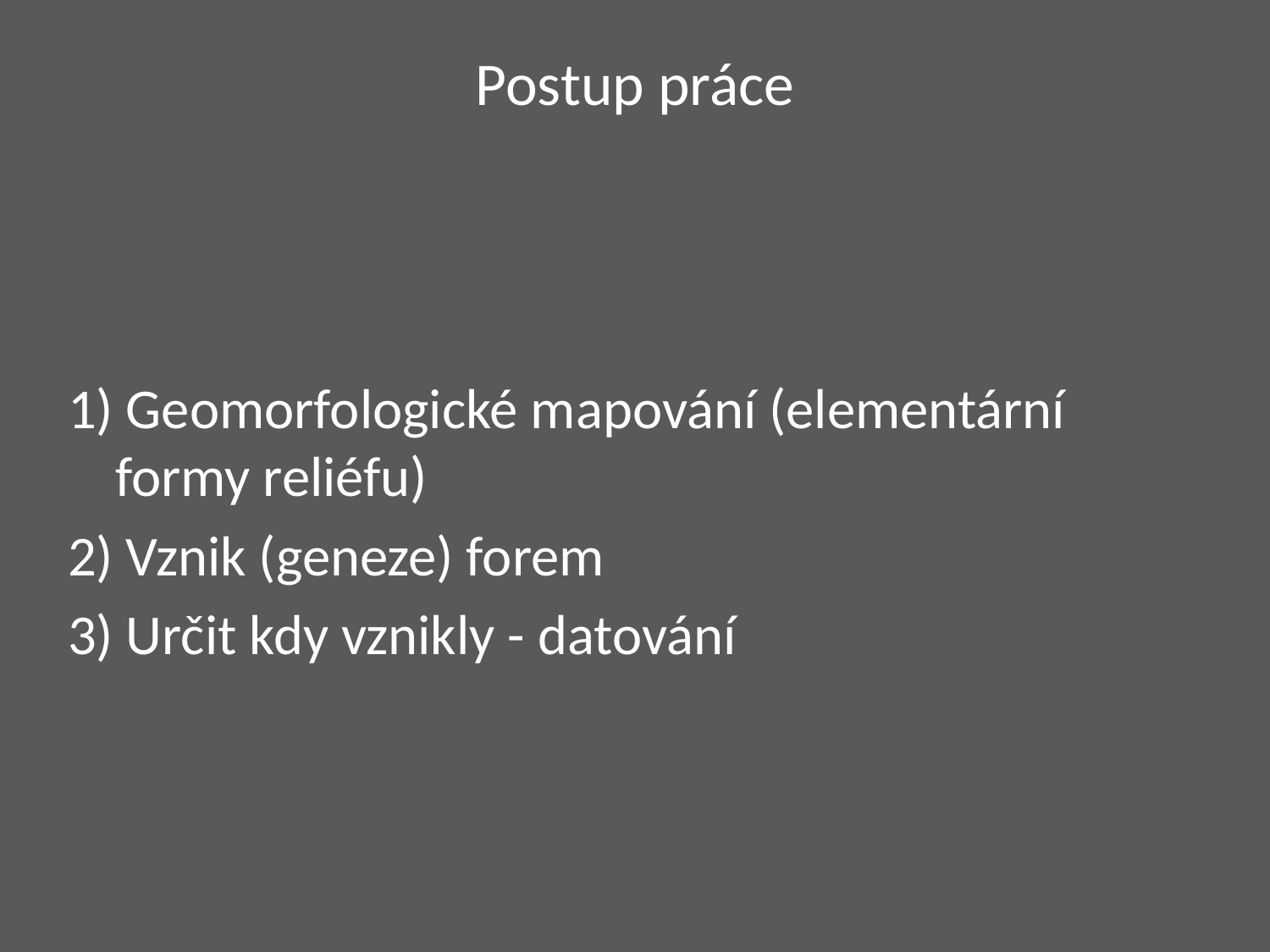

# Postup práce
1) Geomorfologické mapování (elementární formy reliéfu)
2) Vznik (geneze) forem
3) Určit kdy vznikly - datování